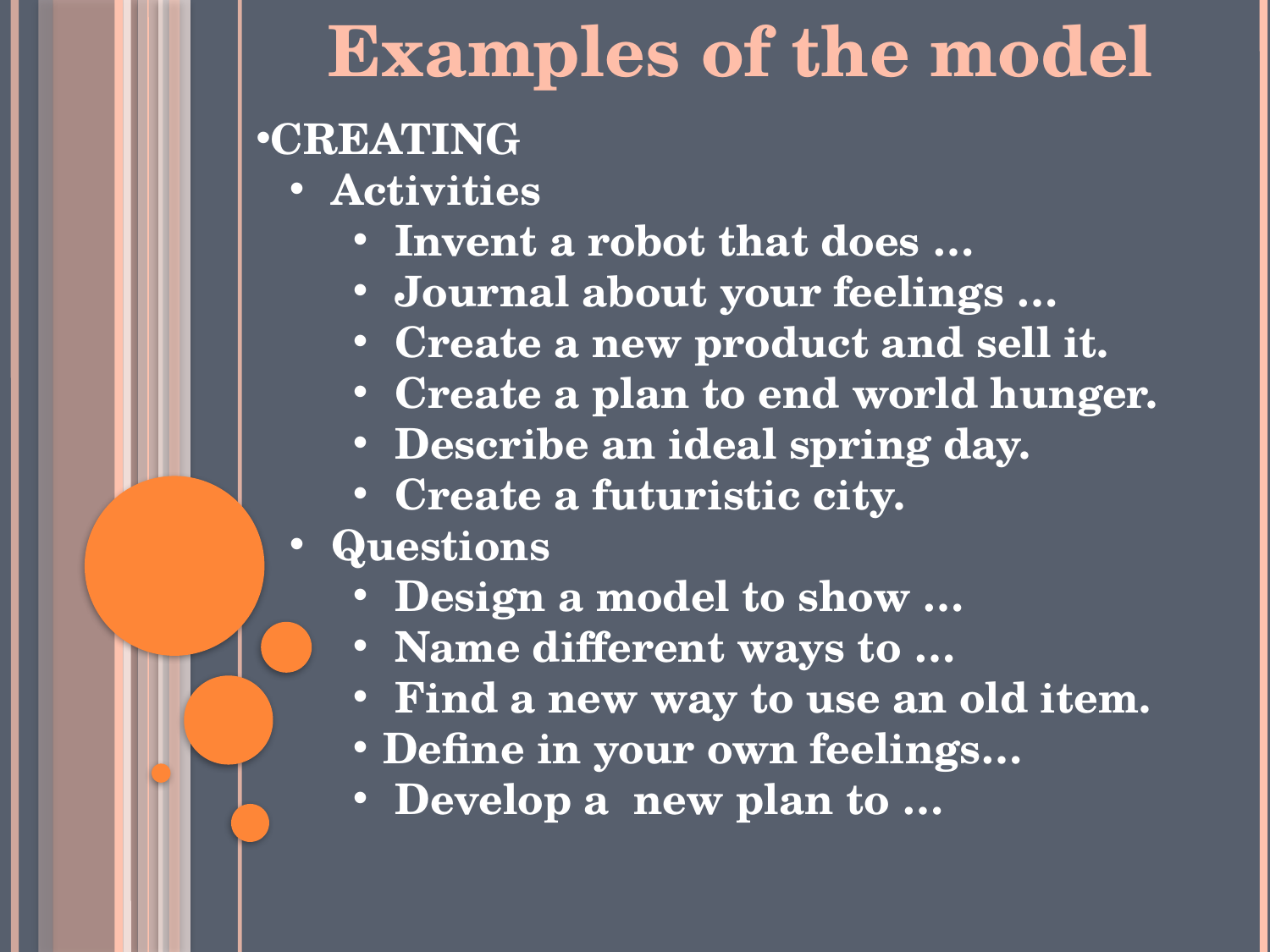

Examples of the model
CREATING
 Activities
 Invent a robot that does …
 Journal about your feelings …
 Create a new product and sell it.
 Create a plan to end world hunger.
 Describe an ideal spring day.
 Create a futuristic city.
 Questions
 Design a model to show …
 Name different ways to …
 Find a new way to use an old item.
Define in your own feelings…
 Develop a  new plan to …